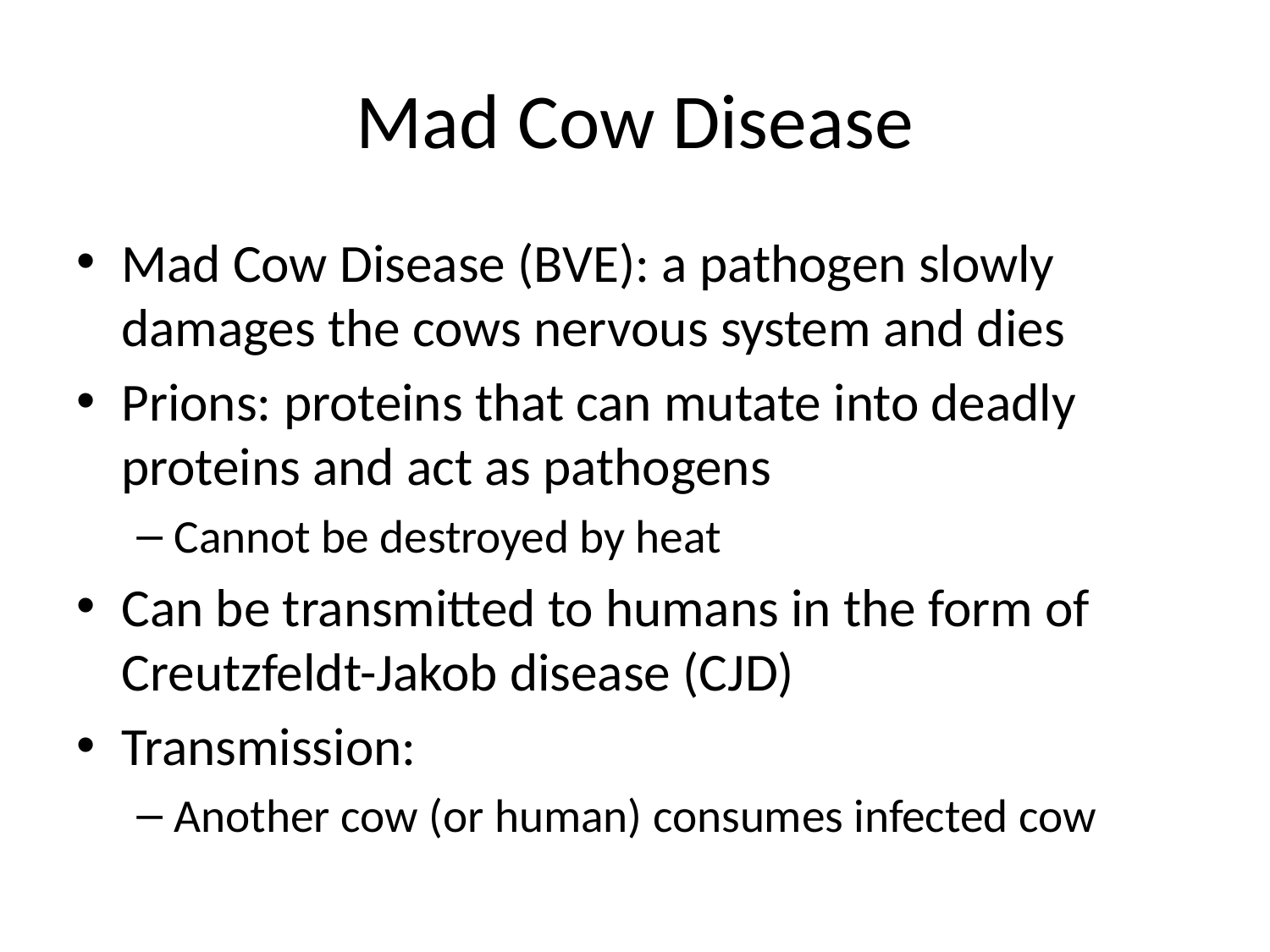

# Mad Cow Disease
Mad Cow Disease (BVE): a pathogen slowly damages the cows nervous system and dies
Prions: proteins that can mutate into deadly proteins and act as pathogens
Cannot be destroyed by heat
Can be transmitted to humans in the form of Creutzfeldt-Jakob disease (CJD)
Transmission:
Another cow (or human) consumes infected cow